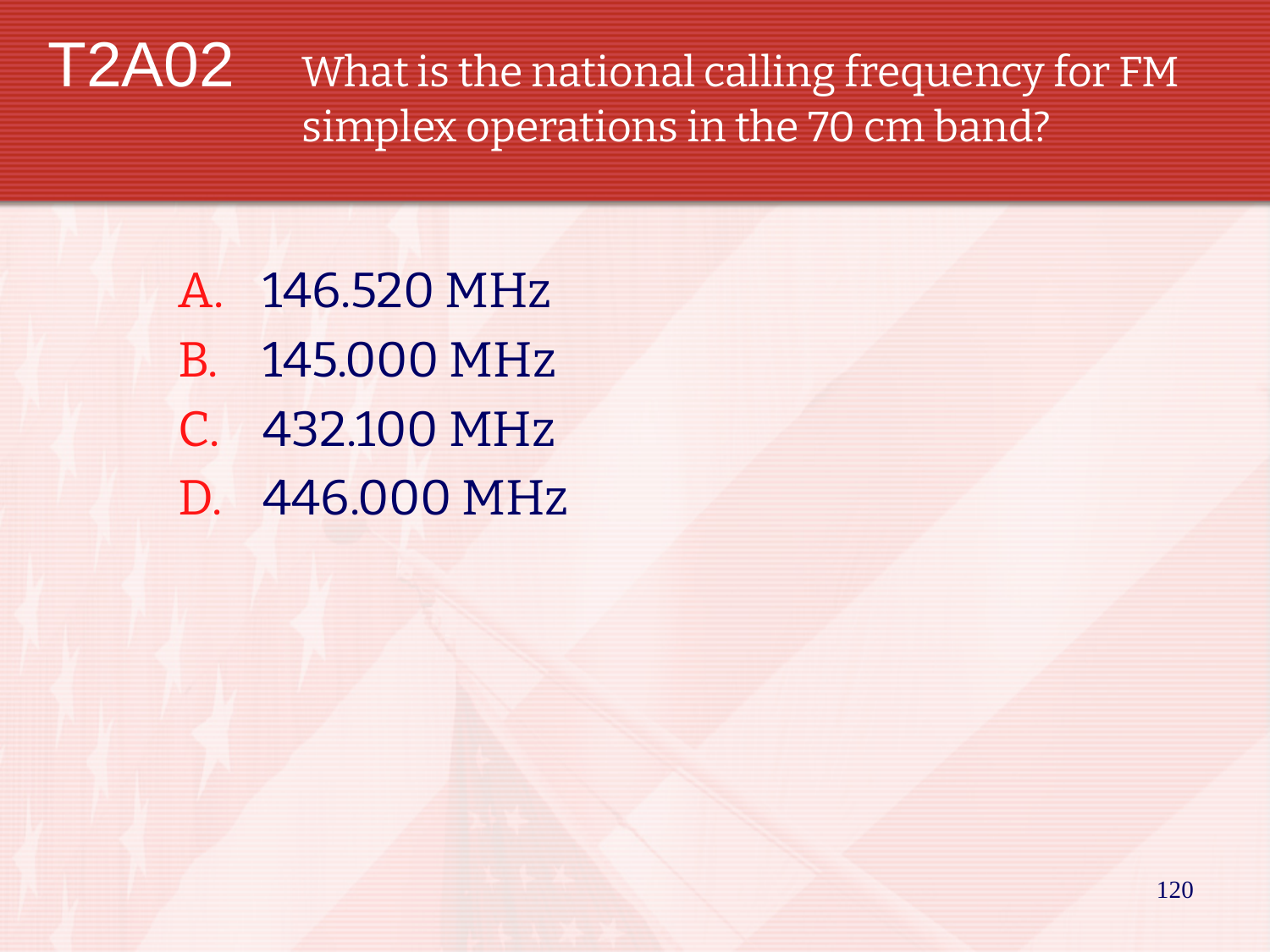

# T2A02	What is the national calling frequency for FM 			simplex operations in the 70 cm band?
146.520 MHz
145.000 MHz
432.100 MHz
446.000 MHz
120